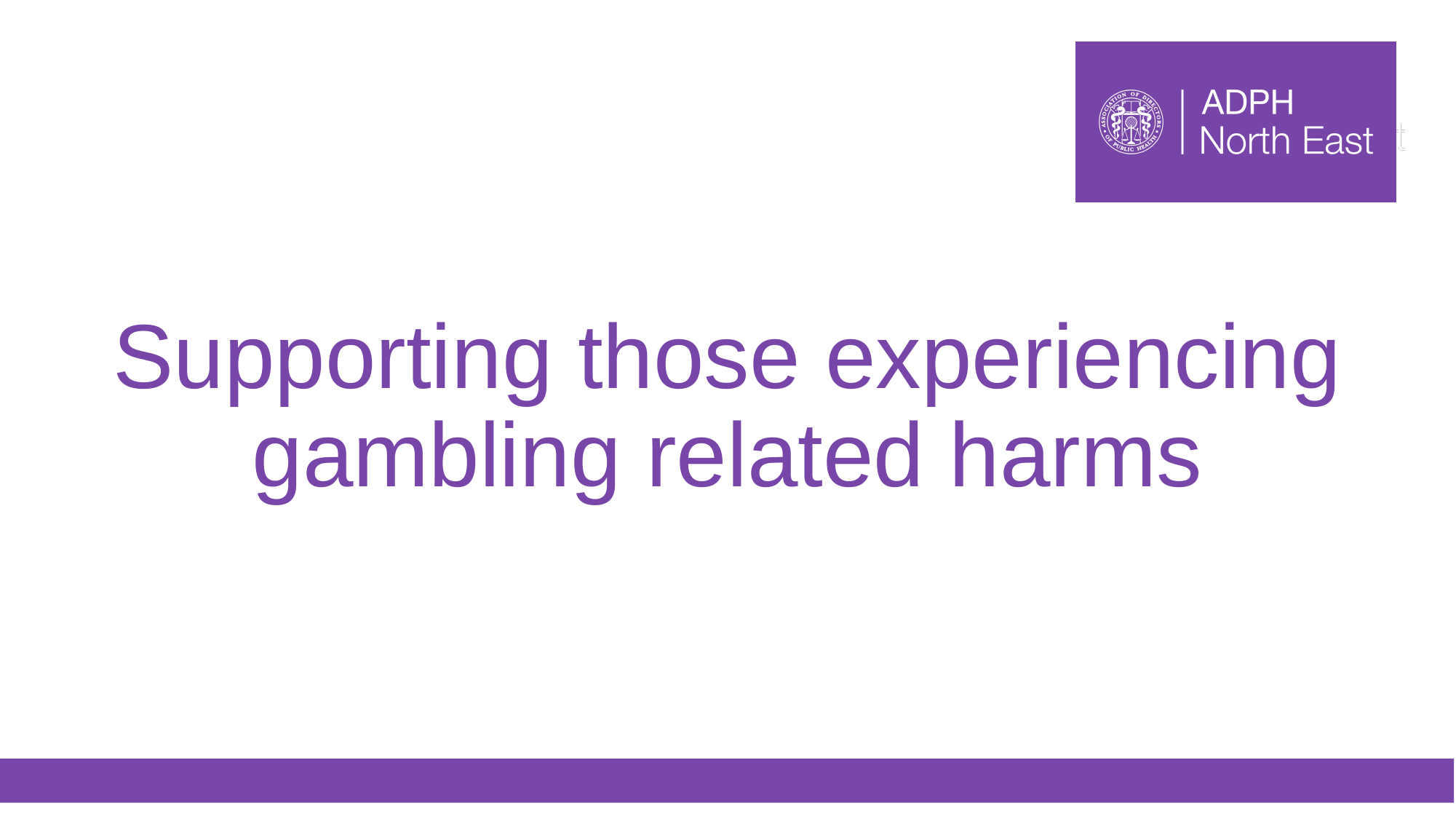

# Supporting those experiencing gambling related harms